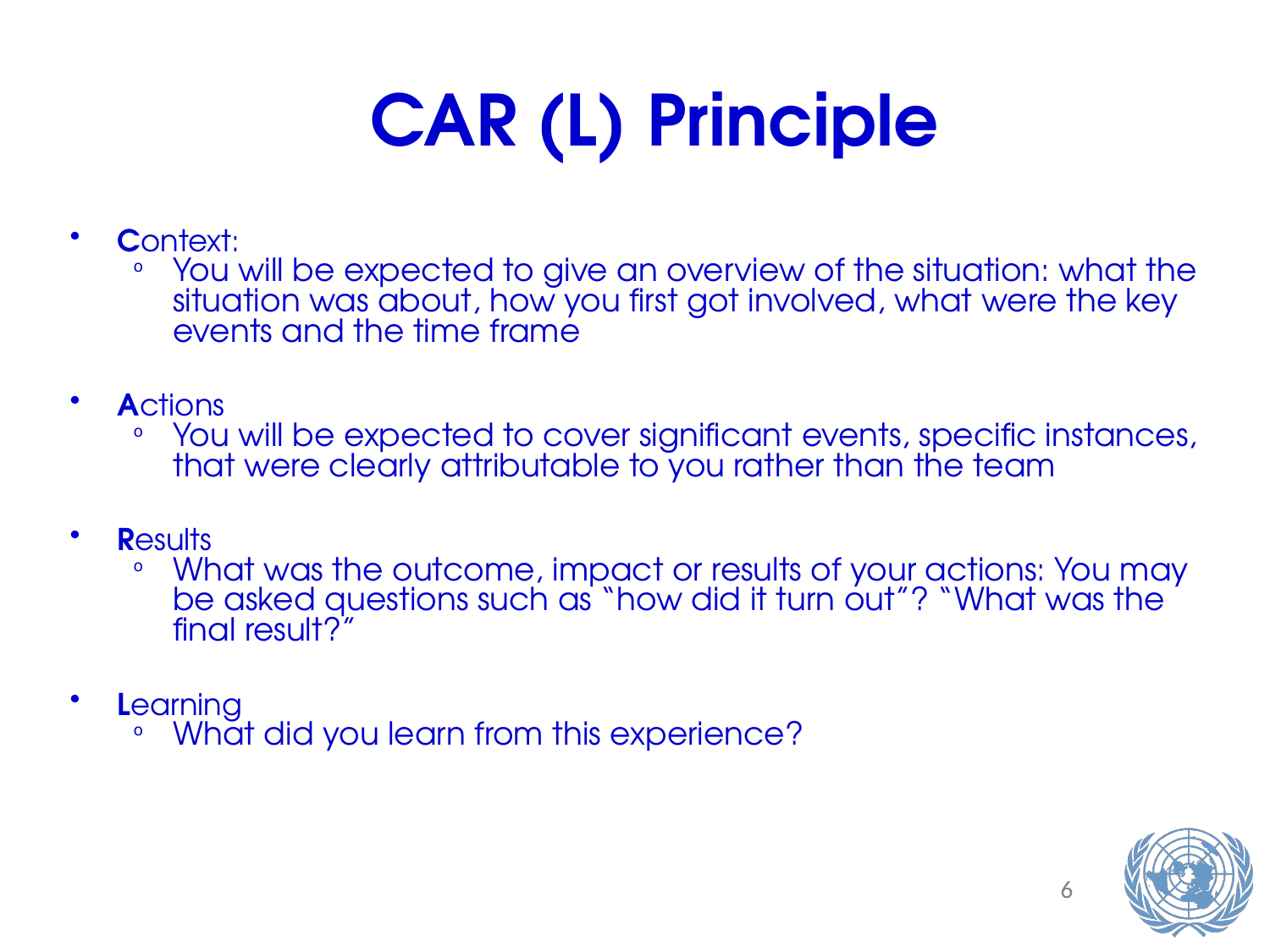

CAR (L) Principle
Context:
You will be expected to give an overview of the situation: what the situation was about, how you first got involved, what were the key events and the time frame

Actions
You will be expected to cover significant events, specific instances, that were clearly attributable to you rather than the team

Results
What was the outcome, impact or results of your actions: You may be asked questions such as “how did it turn out”? “What was the final result?”

Learning
What did you learn from this experience?
6